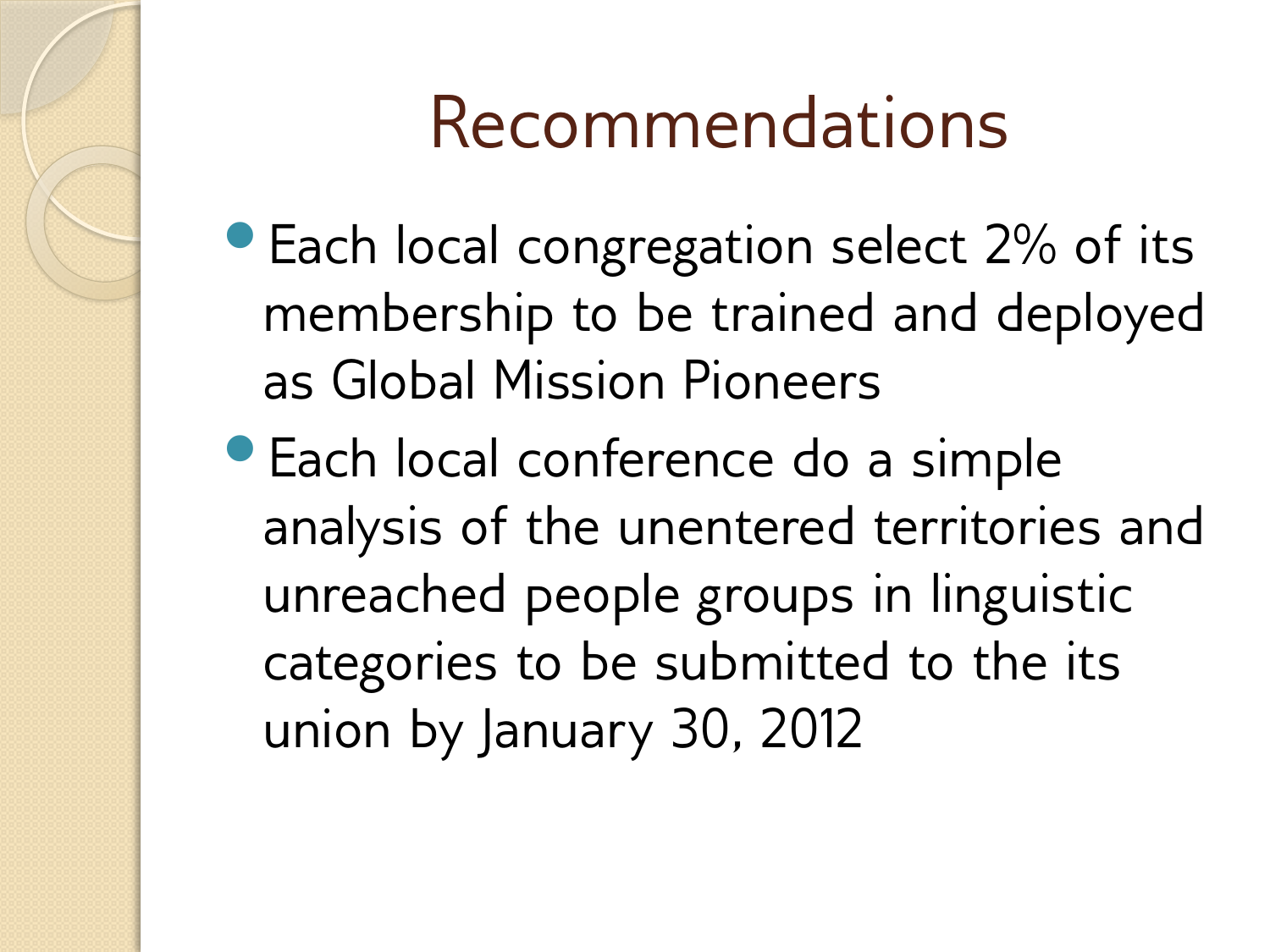

# Recommendations
Each local congregation select 2% of its membership to be trained and deployed as Global Mission Pioneers
Each local conference do a simple analysis of the unentered territories and unreached people groups in linguistic categories to be submitted to the its union by January 30, 2012